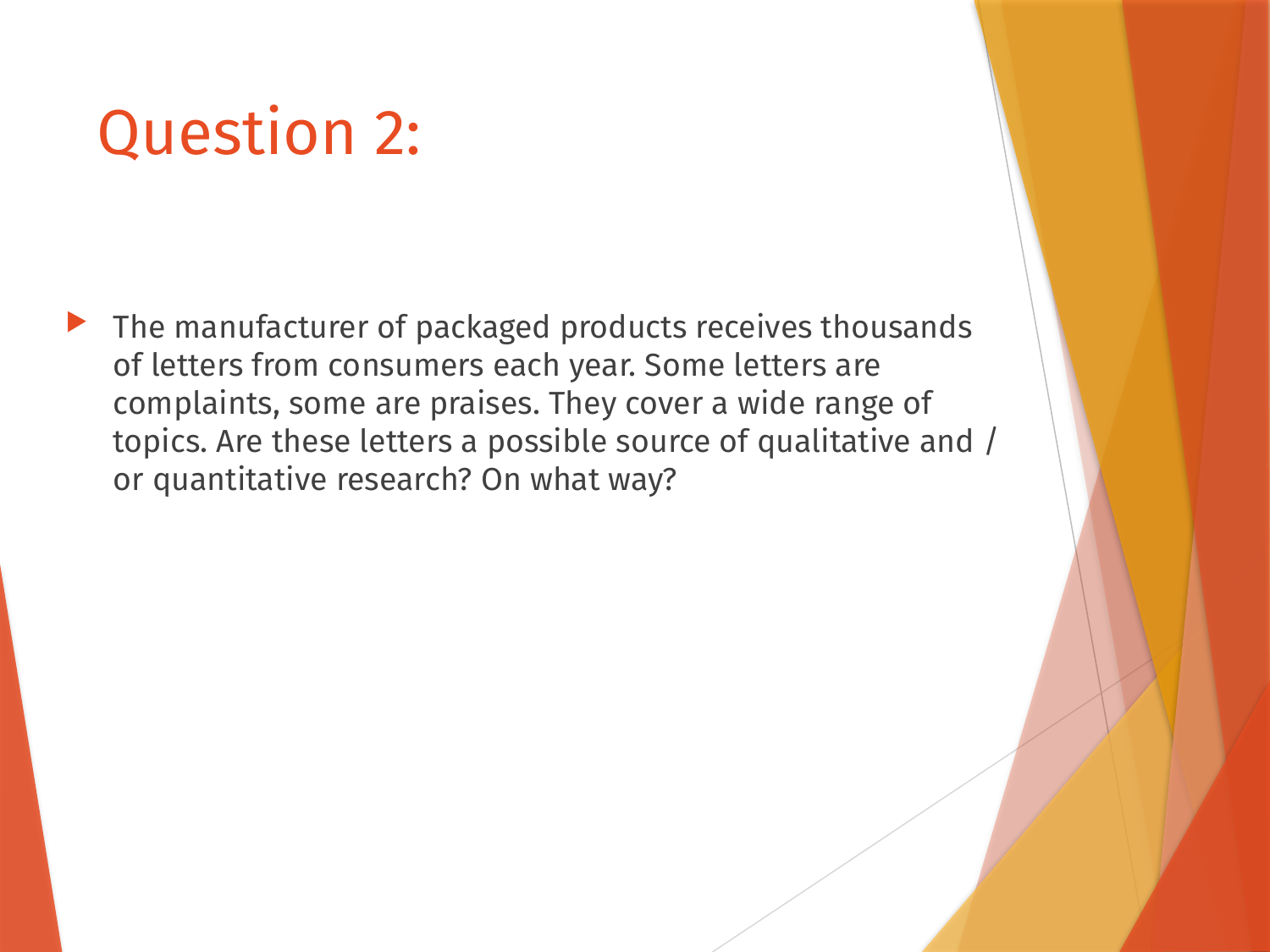

# Question 2:
The manufacturer of packaged products receives thousands of letters from consumers each year. Some letters are complaints, some are praises. They cover a wide range of topics. Are these letters a possible source of qualitative and / or quantitative research? On what way?